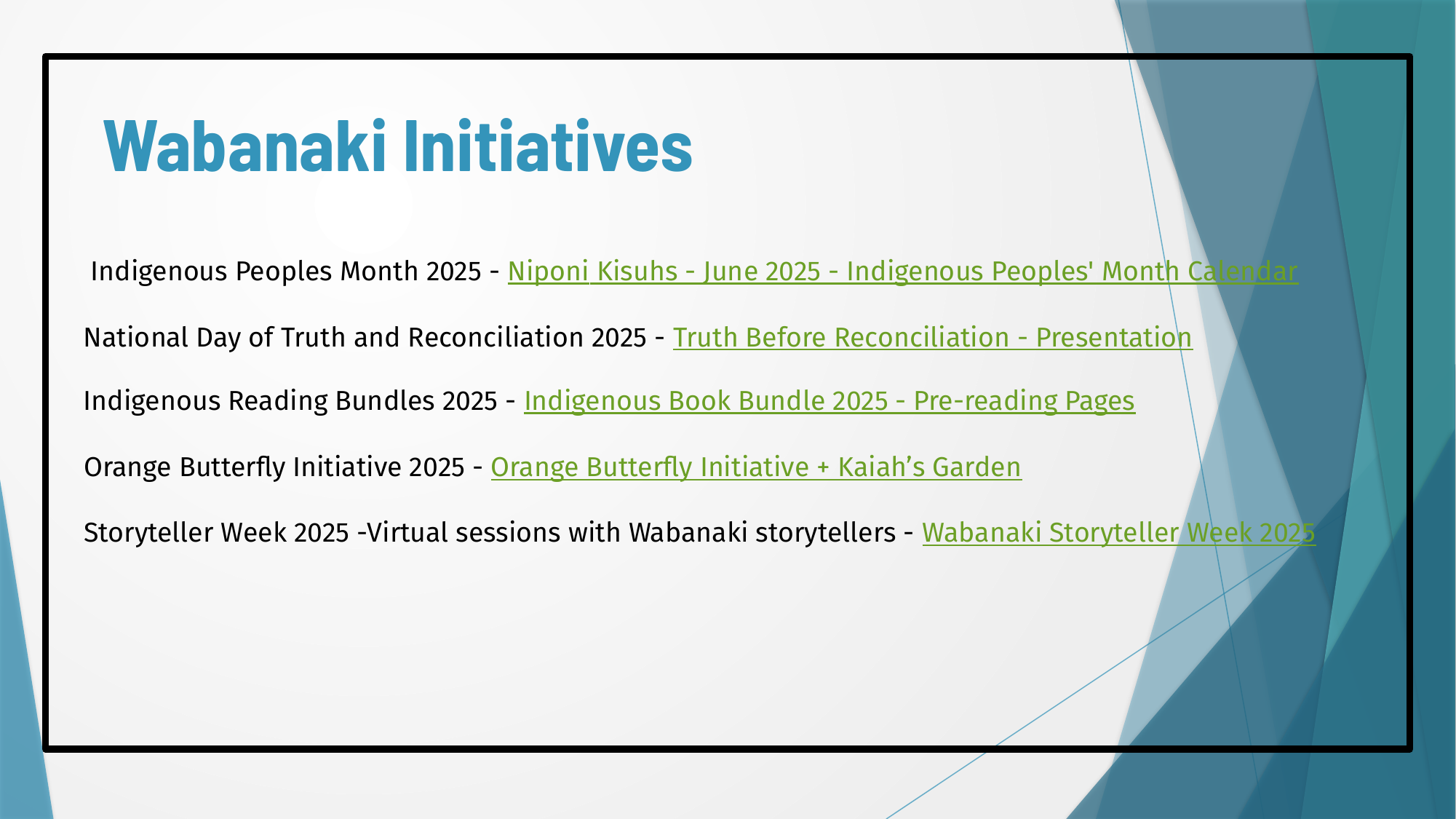

Wabanaki Initiatives

Indigenous Peoples Month 2025 - Niponi Kisuhs - June 2025 - Indigenous Peoples' Month Calendar
National Day of Truth and Reconciliation 2025 - Truth Before Reconciliation - Presentation
Indigenous Reading Bundles 2025 - Indigenous Book Bundle 2025 - Pre-reading Pages
# Orange Butterfly Initiative 2025 - Orange Butterfly Initiative + Kaiah’s Garden Storyteller Week 2025 -Virtual sessions with Wabanaki storytellers - Wabanaki Storyteller Week 2025